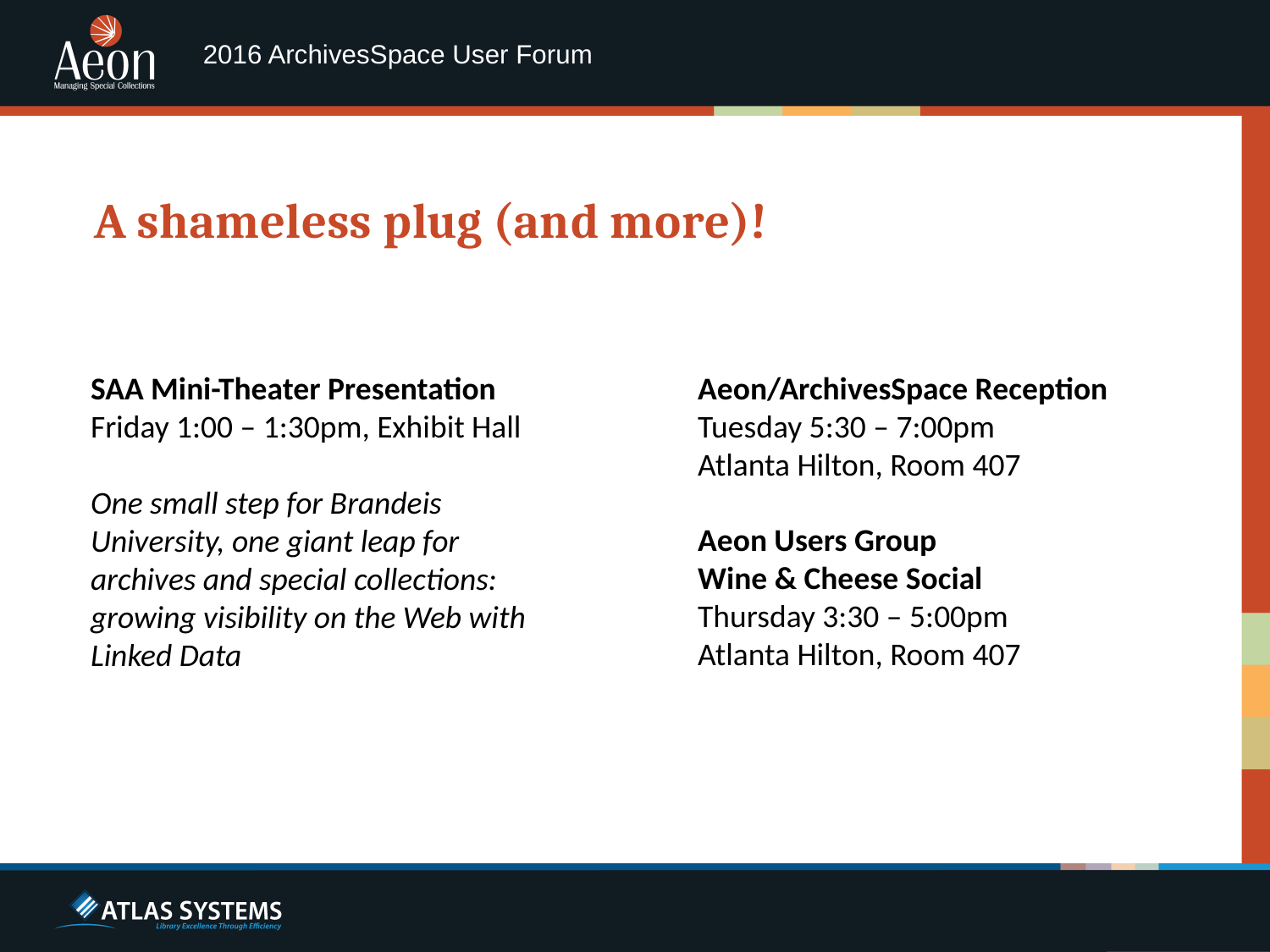

2016 ArchivesSpace User Forum
A shameless plug (and more)!
SAA Mini-Theater Presentation
Friday 1:00 – 1:30pm, Exhibit Hall

One small step for Brandeis University, one giant leap for archives and special collections: growing visibility on the Web with Linked Data

Aeon/ArchivesSpace Reception
Tuesday 5:30 – 7:00pm
Atlanta Hilton, Room 407
Aeon Users Group
Wine & Cheese Social
Thursday 3:30 – 5:00pm
Atlanta Hilton, Room 407